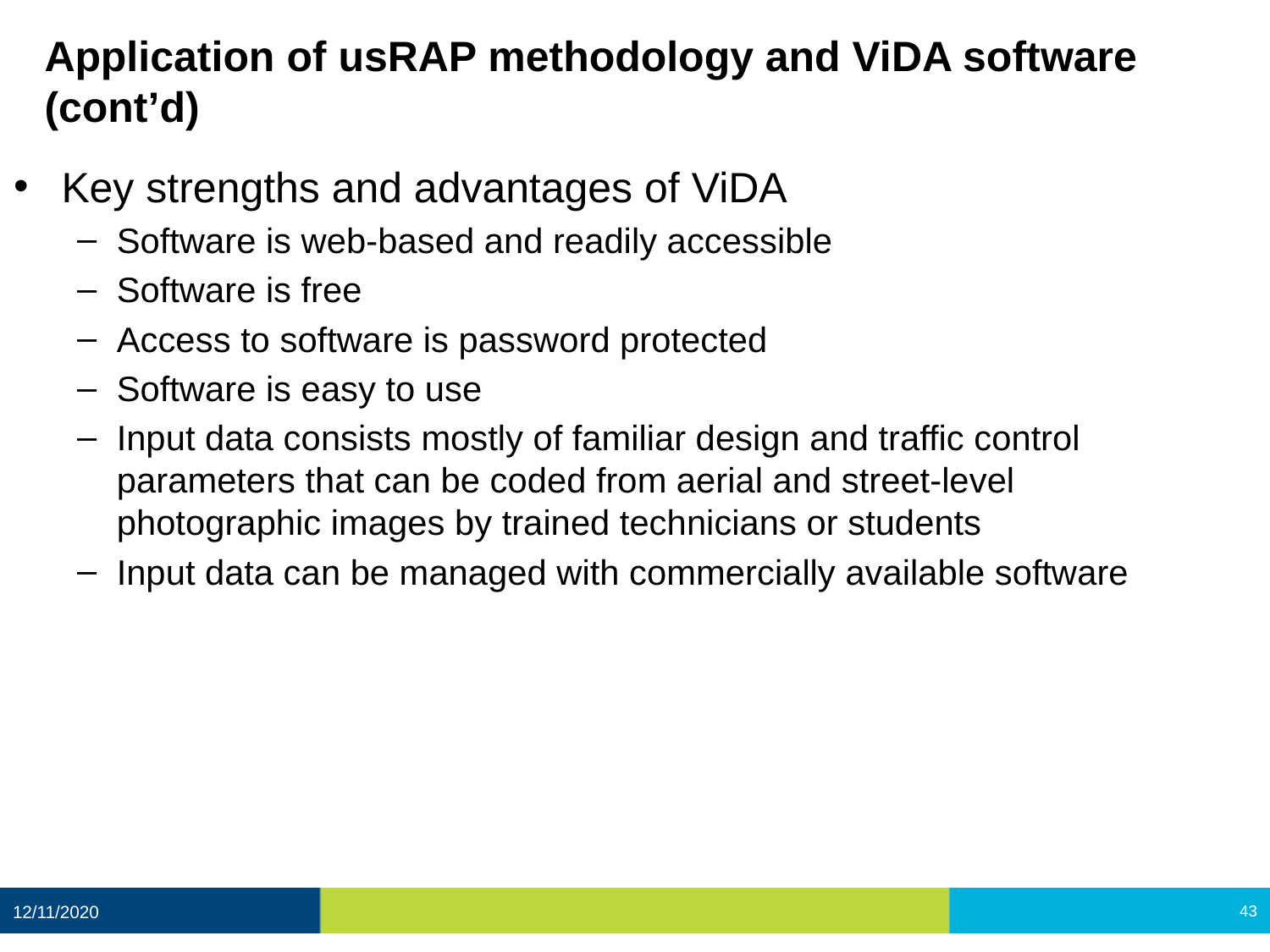

# Application of usRAP methodology and ViDA software (cont’d)

Key strengths and advantages of ViDA
Software is web-based and readily accessible
Software is free
Access to software is password protected
Software is easy to use
Input data consists mostly of familiar design and traffic control parameters that can be coded from aerial and street-level photographic images by trained technicians or students
Input data can be managed with commercially available software
12/11/2020